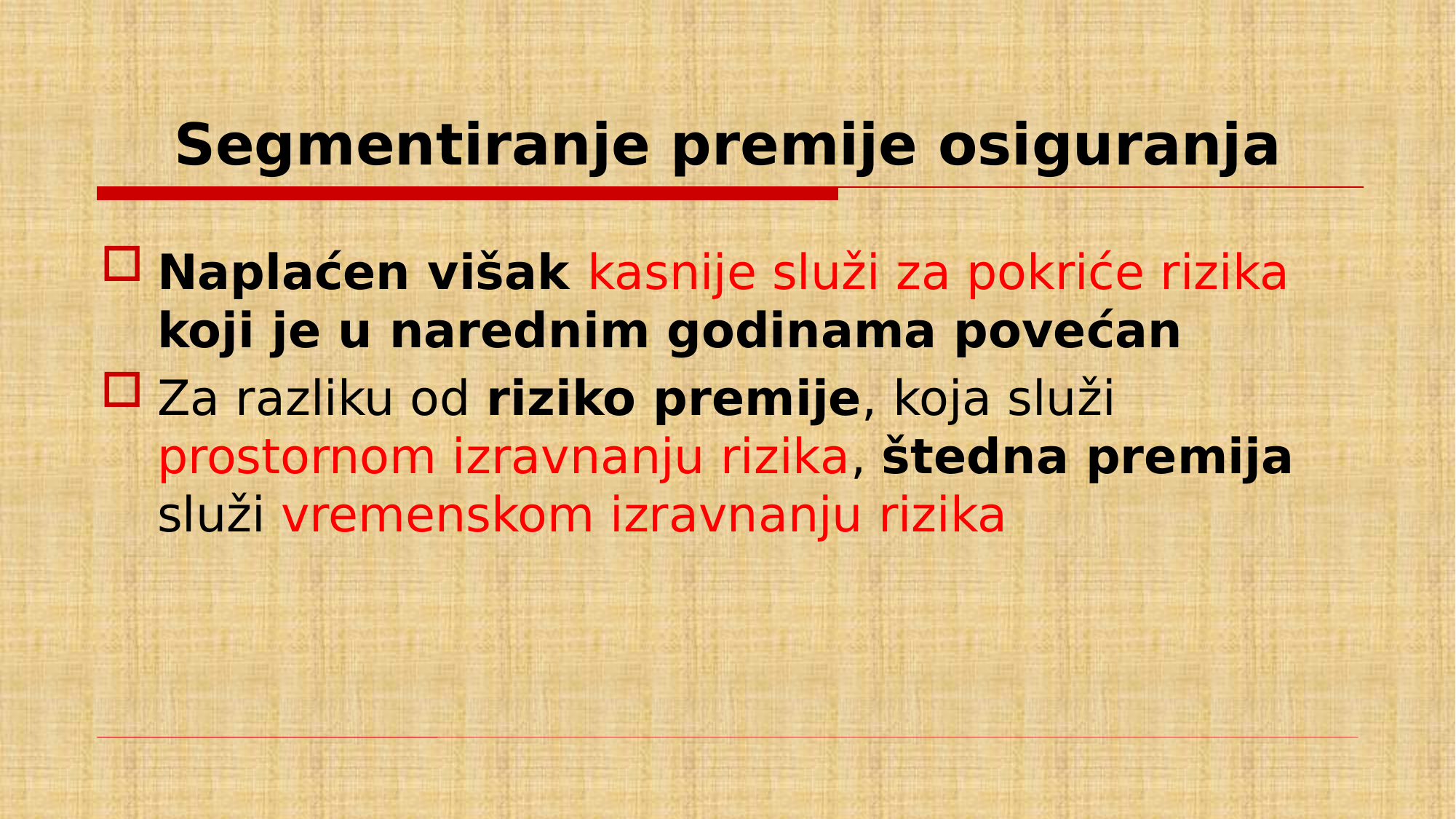

# Segmentiranje premije osiguranja
Naplaćen višak kasnije služi za pokriće rizika koji je u narednim godinama povećan
Za razliku od riziko premije, koja služi prostornom izravnanju rizika, štedna premija služi vremenskom izravnanju rizika